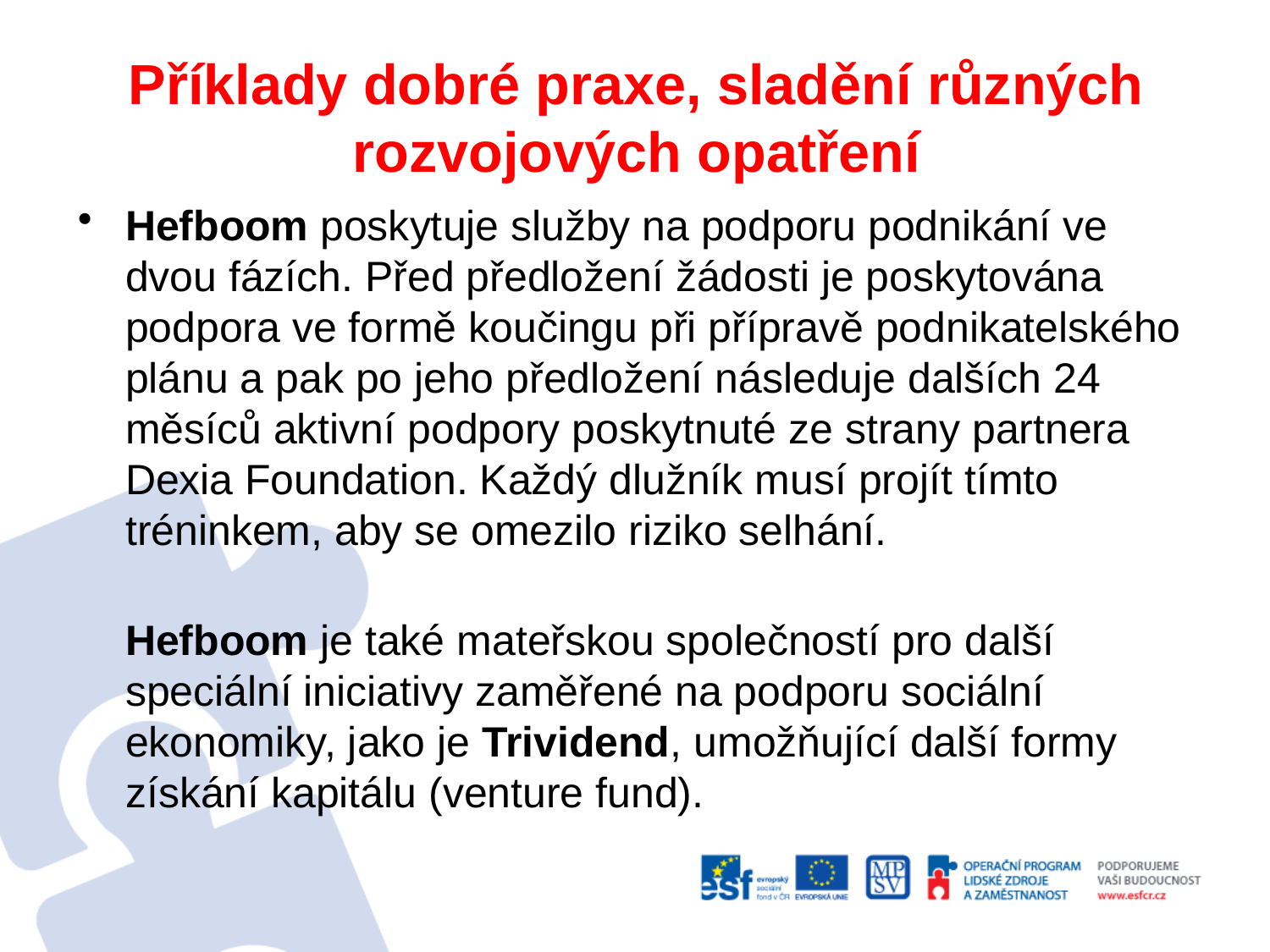

# Příklady dobré praxe, sladění různých rozvojových opatření

Hefboom poskytuje služby na podporu podnikání ve dvou fázích. Před předložení žádosti je poskytována podpora ve formě koučingu při přípravě podnikatelského plánu a pak po jeho předložení následuje dalších 24 měsíců aktivní podpory poskytnuté ze strany partnera Dexia Foundation. Každý dlužník musí projít tímto tréninkem, aby se omezilo riziko selhání.
Hefboom je také mateřskou společností pro další speciální iniciativy zaměřené na podporu sociální ekonomiky, jako je Trividend, umožňující další formy získání kapitálu (venture fund).